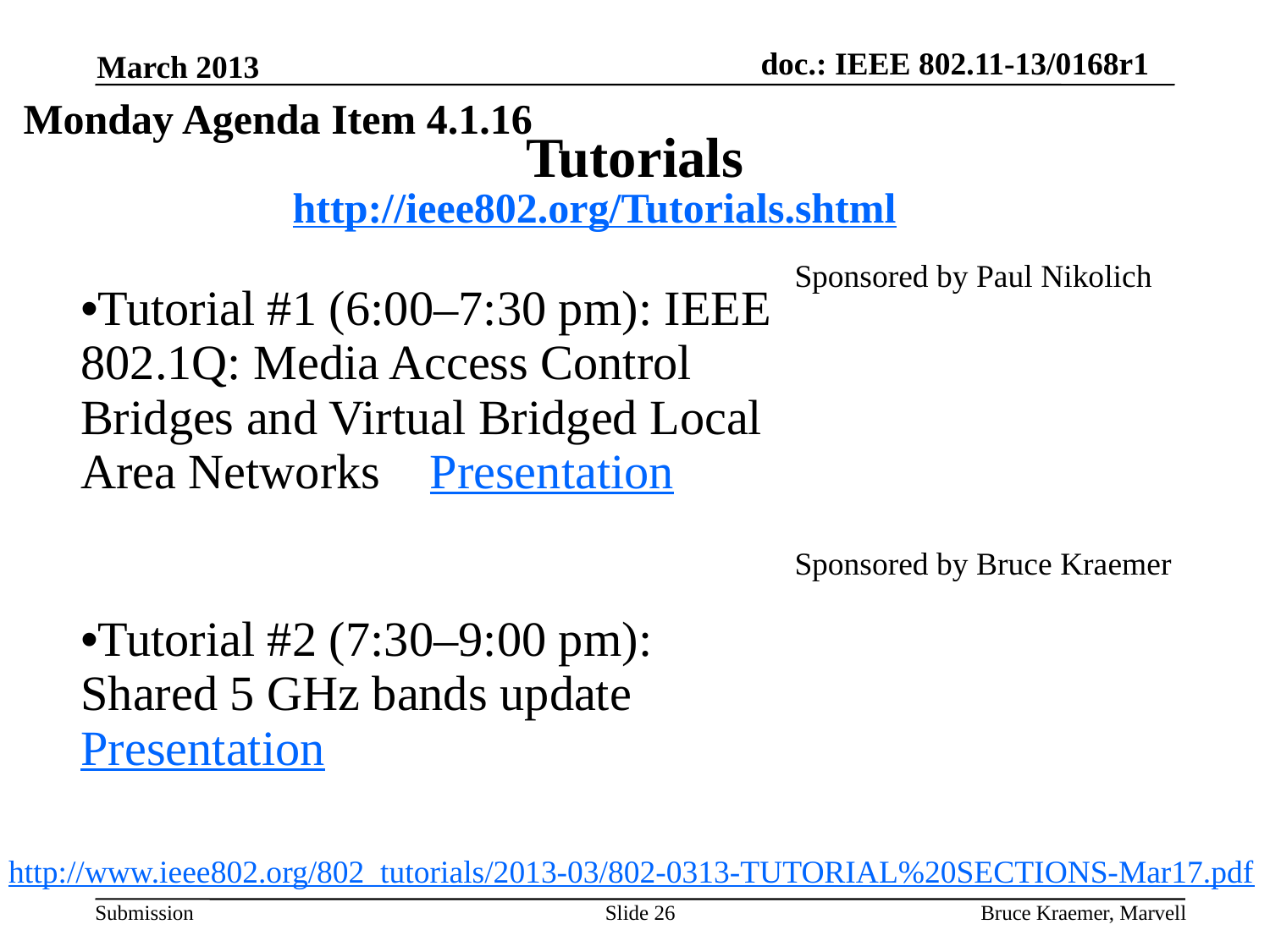

March 2013
Monday Agenda Item 4.1.16
# Tutorials
http://ieee802.org/Tutorials.shtml
| Tutorial #1 (6:00–7:30 pm): IEEE 802.1Q: Media Access Control Bridges and Virtual Bridged Local Area Networks Presentation | Sponsored by Paul Nikolich |
| --- | --- |
| Tutorial #2 (7:30–9:00 pm): Shared 5 GHz bands update Presentation | Sponsored by Bruce Kraemer |
| http://www.ieee802.org/802\_tutorials/2013-03/802-0313-TUTORIAL%20SECTIONS-Mar17.pdf |
| --- |
Slide 26
Bruce Kraemer, Marvell